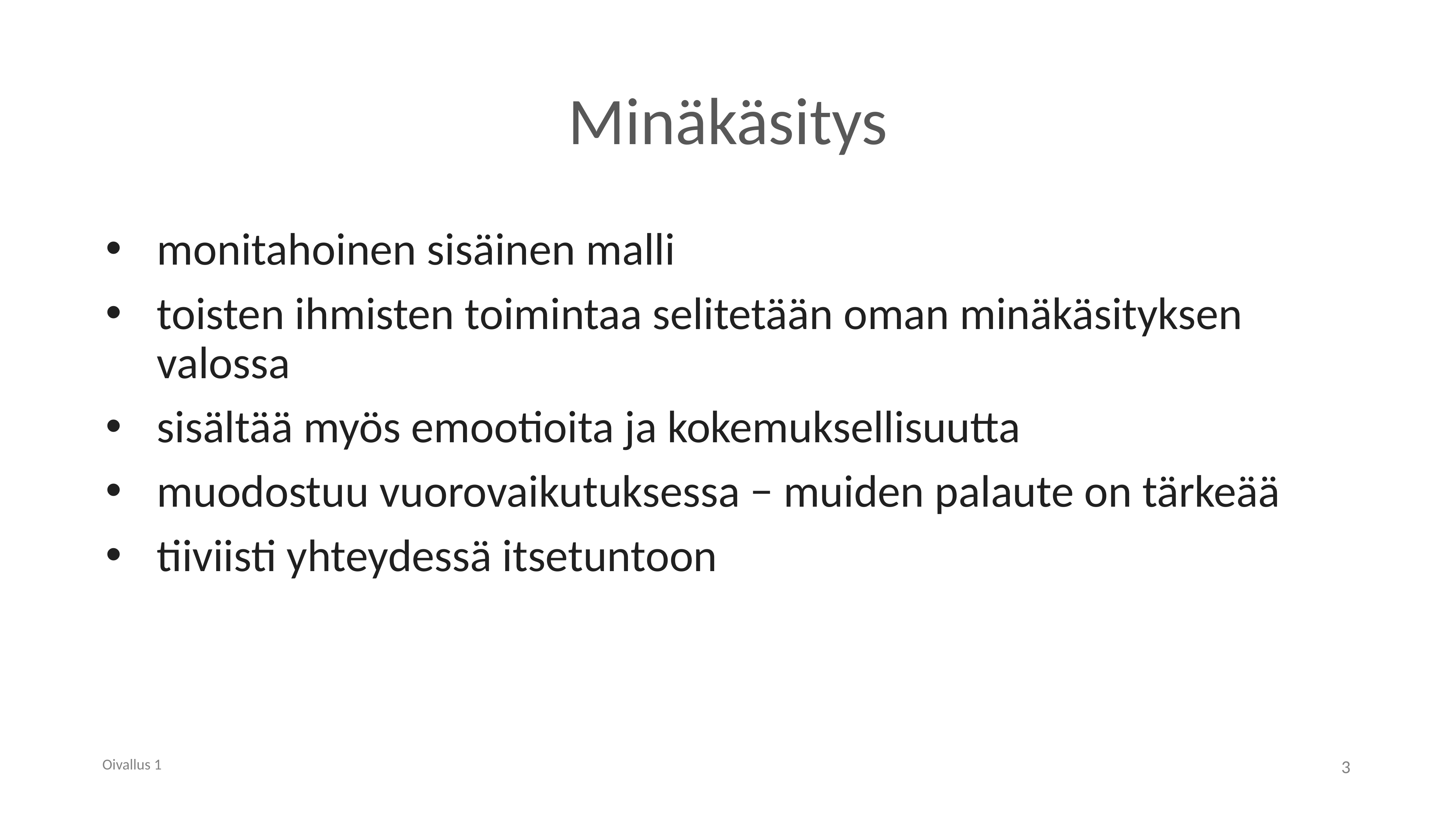

# Minäkäsitys
monitahoinen sisäinen malli
toisten ihmisten toimintaa selitetään oman minäkäsityksen valossa
sisältää myös emootioita ja kokemuksellisuutta
muodostuu vuorovaikutuksessa − muiden palaute on tärkeää
tiiviisti yhteydessä itsetuntoon
Oivallus 1
3